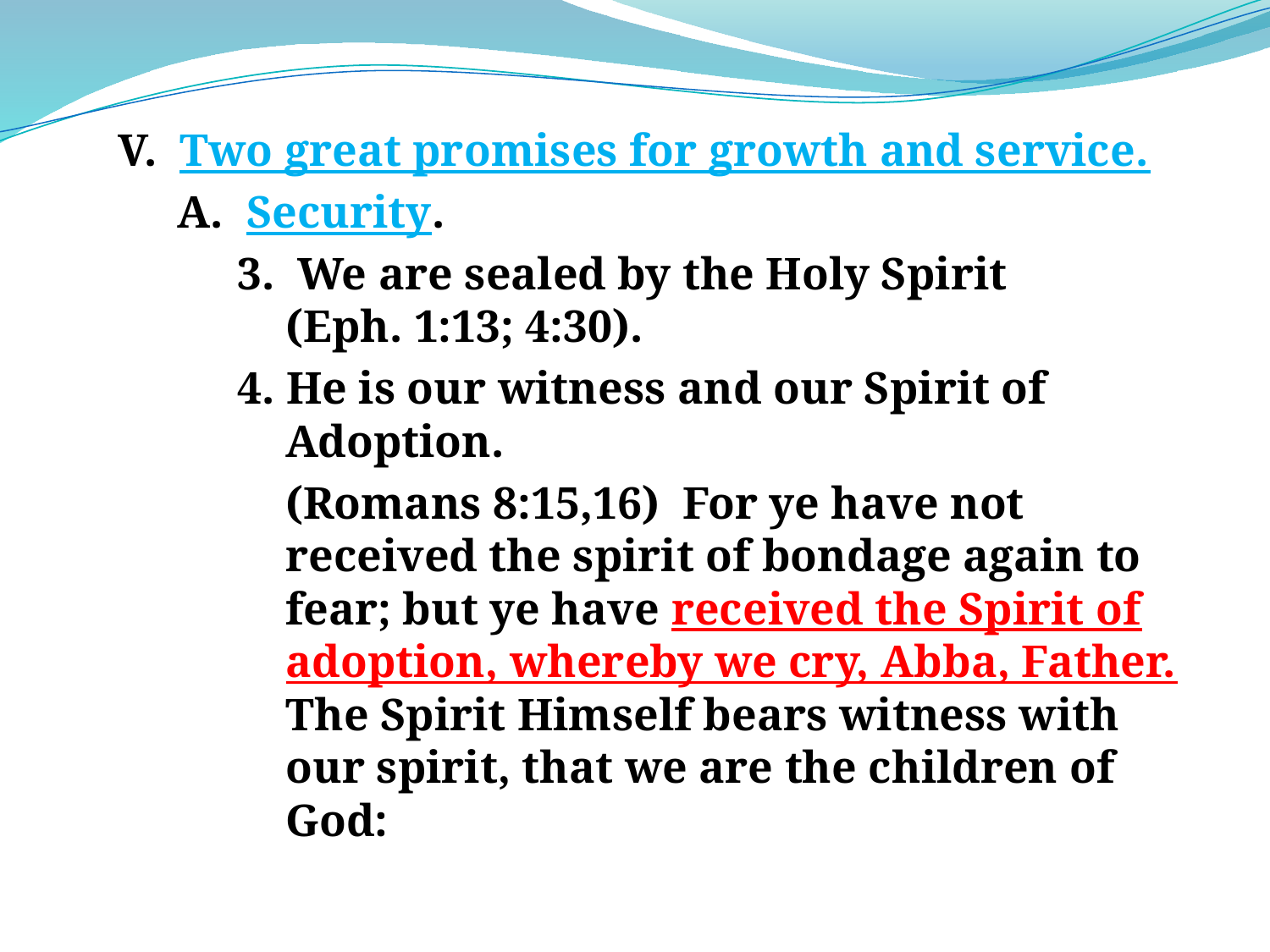

V.  Two great promises for growth and service.
A.  Security.
3.  We are sealed by the Holy Spirit
(Eph. 1:13; 4:30).
4. He is our witness and our Spirit of Adoption.
(Romans 8:15,16)  For ye have not received the spirit of bondage again to fear; but ye have received the Spirit of adoption, whereby we cry, Abba, Father.  The Spirit Himself bears witness with our spirit, that we are the children of God: